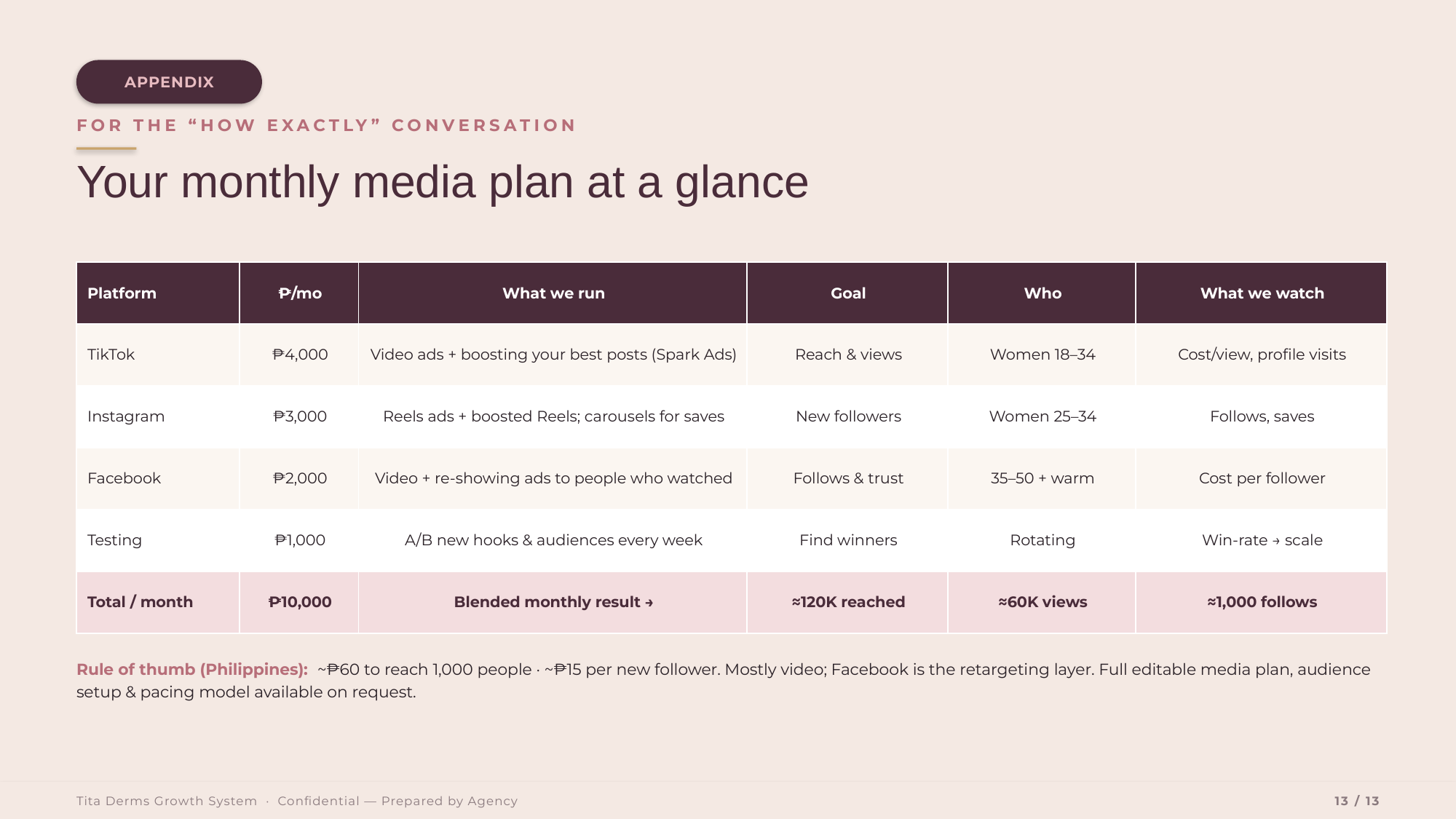

APPENDIX
FOR THE “HOW EXACTLY” CONVERSATION

Your monthly media plan at a glance
| Platform | ₱/mo | What we run | Goal | Who | What we watch |
| --- | --- | --- | --- | --- | --- |
| TikTok | ₱4,000 | Video ads + boosting your best posts (Spark Ads) | Reach & views | Women 18–34 | Cost/view, profile visits |
| Instagram | ₱3,000 | Reels ads + boosted Reels; carousels for saves | New followers | Women 25–34 | Follows, saves |
| Facebook | ₱2,000 | Video + re-showing ads to people who watched | Follows & trust | 35–50 + warm | Cost per follower |
| Testing | ₱1,000 | A/B new hooks & audiences every week | Find winners | Rotating | Win-rate → scale |
| Total / month | ₱10,000 | Blended monthly result → | ≈120K reached | ≈60K views | ≈1,000 follows |
Rule of thumb (Philippines):  ~₱60 to reach 1,000 people · ~₱15 per new follower. Mostly video; Facebook is the retargeting layer. Full editable media plan, audience setup & pacing model available on request.

Tita Derms Growth System  ·  Confidential — Prepared by Agency
13 / 13